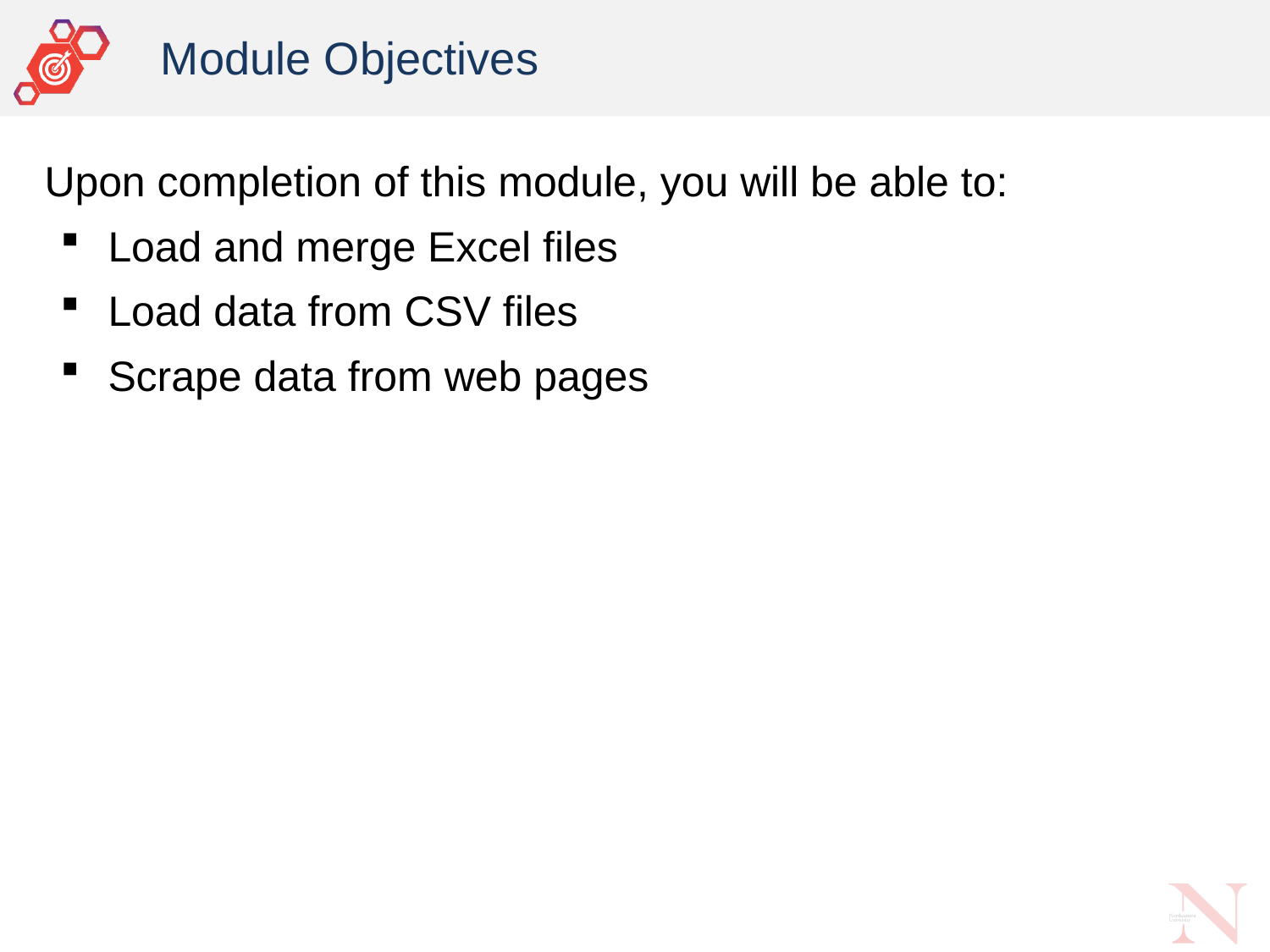

# Module Objectives
Upon completion of this module, you will be able to:
Load and merge Excel files
Load data from CSV files
Scrape data from web pages